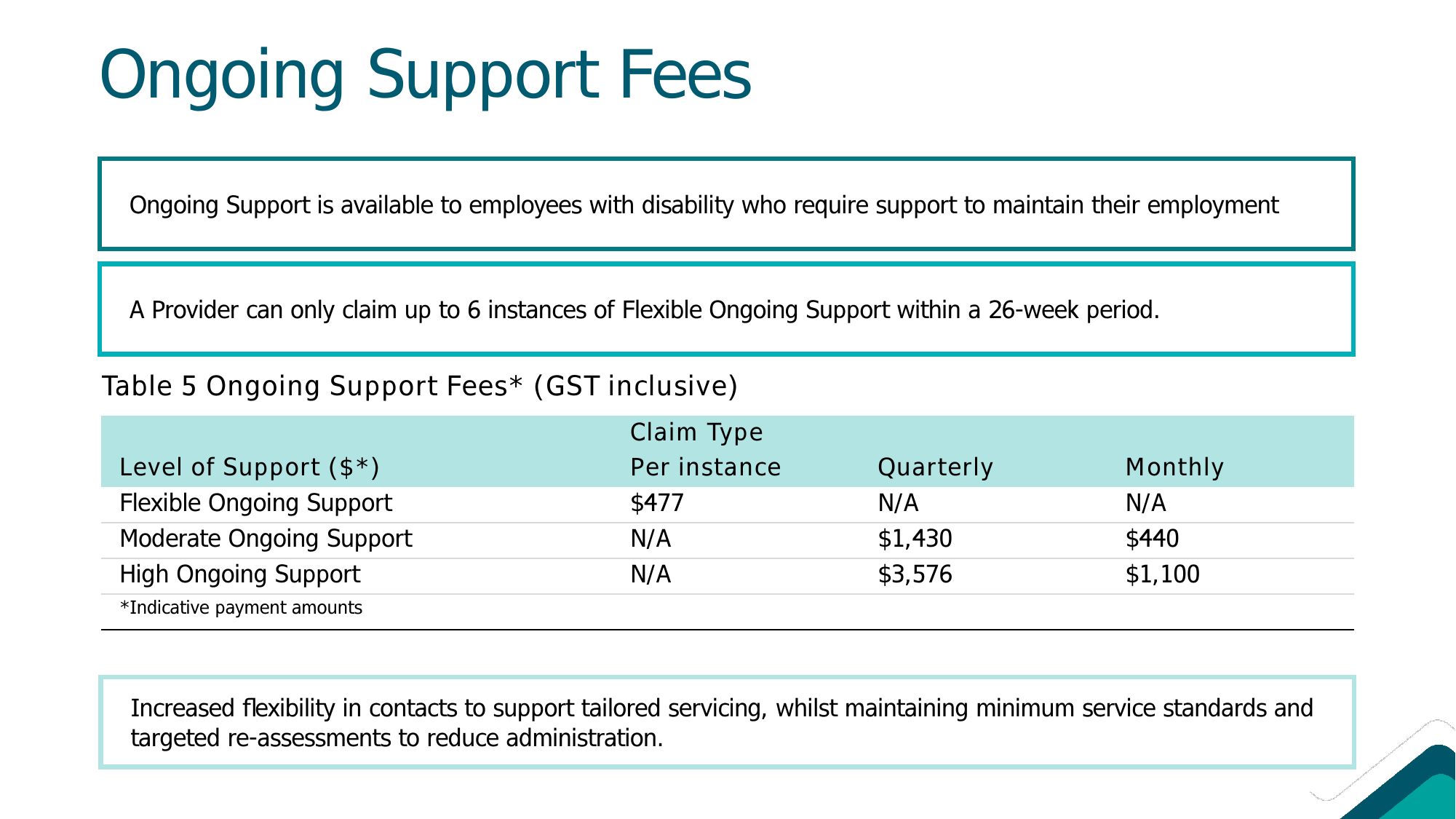

# Ongoing Support Fees
Ongoing Support is available to employees with disability who require support to maintain their employment
A Provider can only claim up to 6 instances of Flexible Ongoing Support within a 26-week period.
Table 5 Ongoing Support Fees* (GST inclusive)
|  | Claim Type |  |  |
| --- | --- | --- | --- |
| Level of Support ($\*) | Per instance | Quarterly | Monthly |
| Flexible Ongoing Support | $477 | N/A | N/A |
| Moderate Ongoing Support | N/A | $1,430 | $440 |
| High Ongoing Support | N/A | $3,576 | $1,100 |
| \*Indicative payment amounts |  |  |  |

Increased flexibility in contacts to support tailored servicing, whilst maintaining minimum service standards and targeted re-assessments to reduce administration.